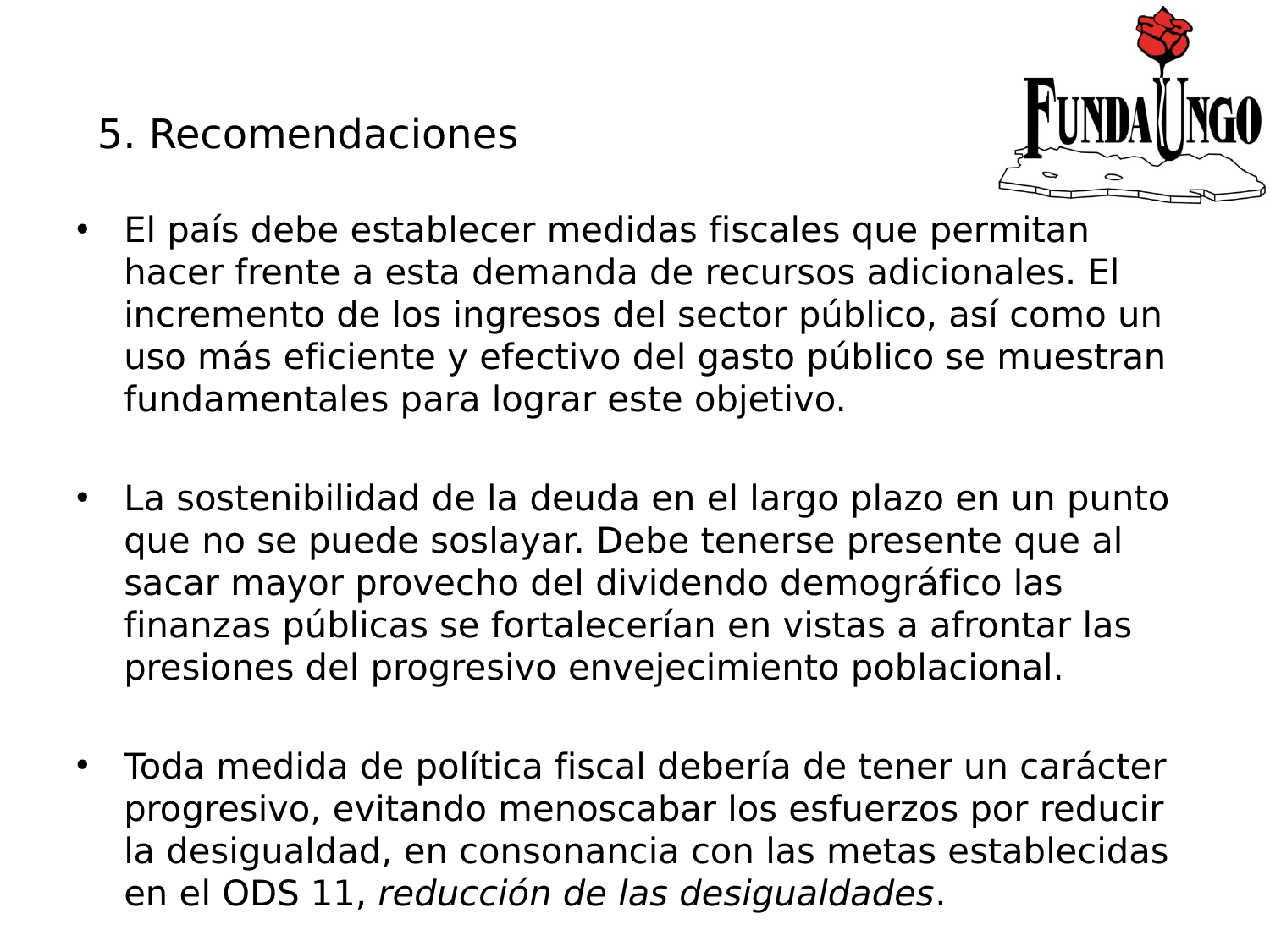

5. Recomendaciones
El país debe establecer medidas fiscales que permitan hacer frente a esta demanda de recursos adicionales. El incremento de los ingresos del sector público, así como un uso más eficiente y efectivo del gasto público se muestran fundamentales para lograr este objetivo.

La sostenibilidad de la deuda en el largo plazo en un punto que no se puede soslayar. Debe tenerse presente que al sacar mayor provecho del dividendo demográfico las finanzas públicas se fortalecerían en vistas a afrontar las presiones del progresivo envejecimiento poblacional.

Toda medida de política fiscal debería de tener un carácter progresivo, evitando menoscabar los esfuerzos por reducir la desigualdad, en consonancia con las metas establecidas en el ODS 11, reducción de las desigualdades.